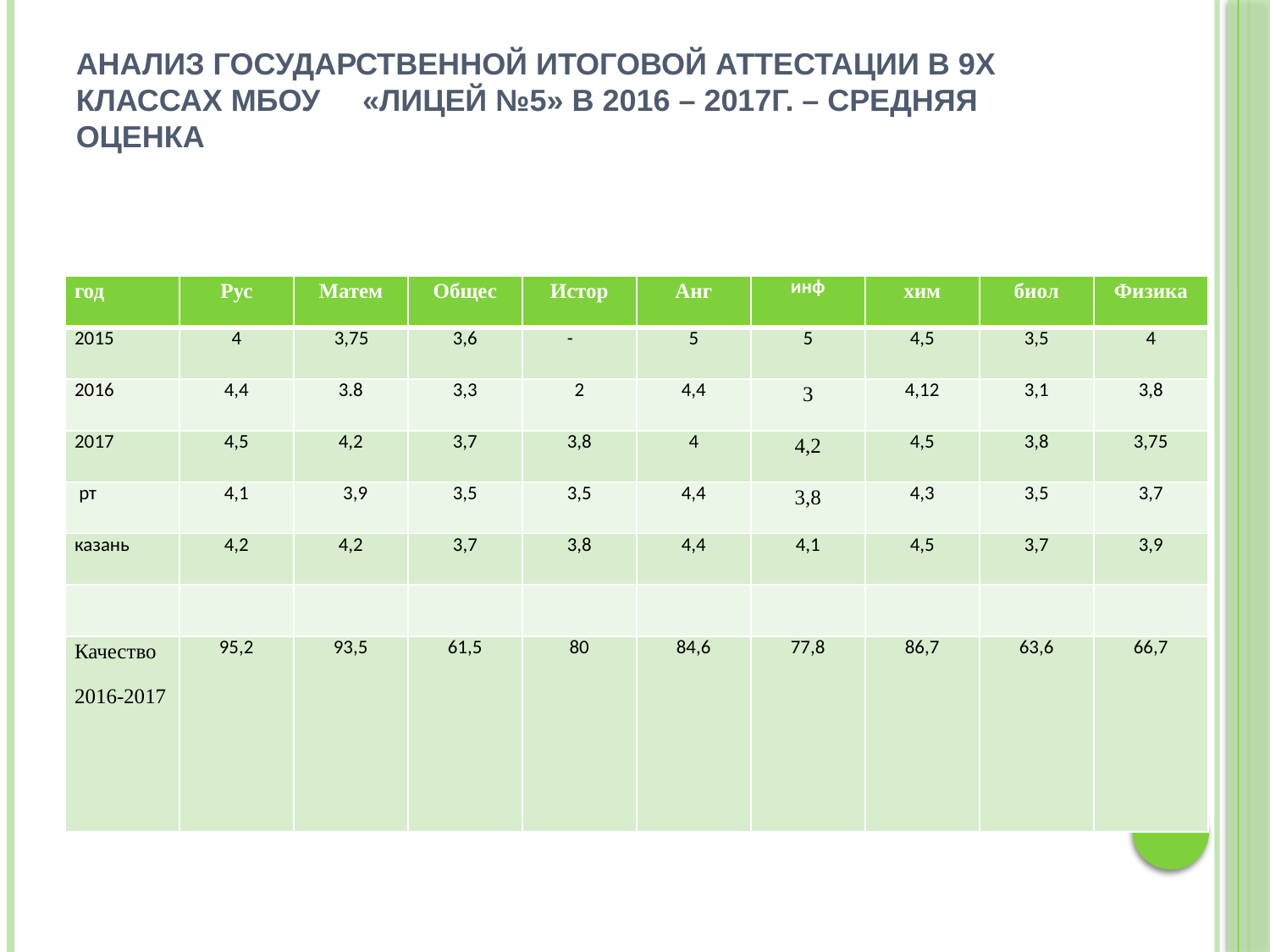

# Анализ государственной итоговой аттестации в 9х классах МБОУ     «Лицей №5» в 2016 – 2017г. – средняя оценка
| год | Рус | Матем | Общес | Истор | Анг | инф | хим | биол | Физика |
| --- | --- | --- | --- | --- | --- | --- | --- | --- | --- |
| 2015 | 4 | 3,75 | 3,6 | - | 5 | 5 | 4,5 | 3,5 | 4 |
| 2016 | 4,4 | 3.8 | 3,3 | 2 | 4,4 | 3 | 4,12 | 3,1 | 3,8 |
| 2017 | 4,5 | 4,2 | 3,7 | 3,8 | 4 | 4,2 | 4,5 | 3,8 | 3,75 |
| рт | 4,1 | 3,9 | 3,5 | 3,5 | 4,4 | 3,8 | 4,3 | 3,5 | 3,7 |
| казань | 4,2 | 4,2 | 3,7 | 3,8 | 4,4 | 4,1 | 4,5 | 3,7 | 3,9 |
|  |  |  |  |  |  |  |  |  |  |
| Качество 2016-2017 | 95,2 | 93,5 | 61,5 | 80 | 84,6 | 77,8 | 86,7 | 63,6 | 66,7 |